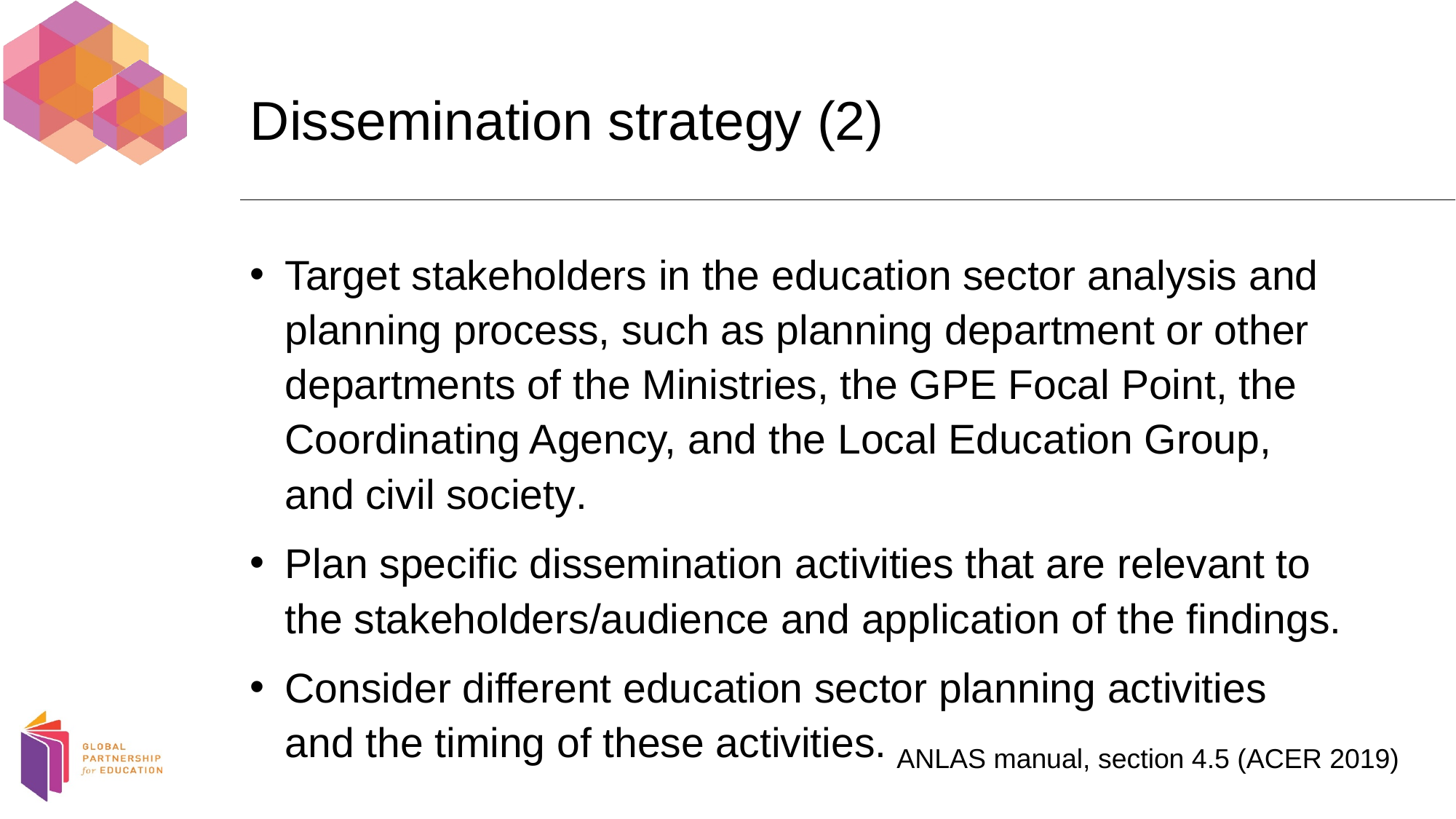

# Dissemination strategy (2)
Target stakeholders in the education sector analysis and planning process, such as planning department or other departments of the Ministries, the GPE Focal Point, the Coordinating Agency, and the Local Education Group, and civil society.
Plan specific dissemination activities that are relevant to the stakeholders/audience and application of the findings.
Consider different education sector planning activities and the timing of these activities.
ANLAS manual, section 4.5 (ACER 2019)